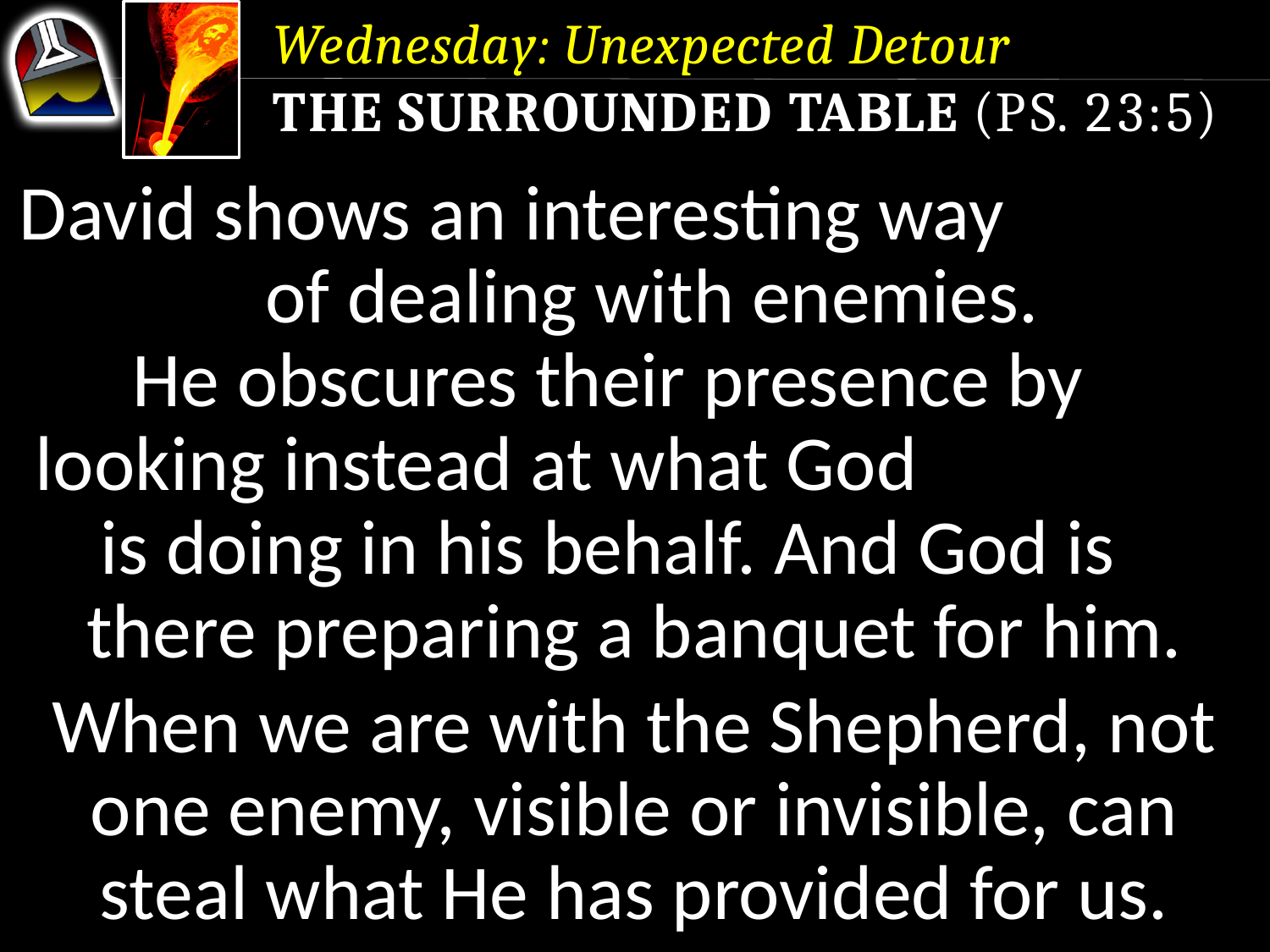

Wednesday: Unexpected Detour
The Surrounded Table (Ps. 23:5)
David shows an interesting way                 of dealing with enemies.
He obscures their presence by    looking instead at what God                   is doing in his behalf. And God is    there preparing a banquet for him.
When we are with the Shepherd, not one enemy, visible or invisible, can steal what He has provided for us.